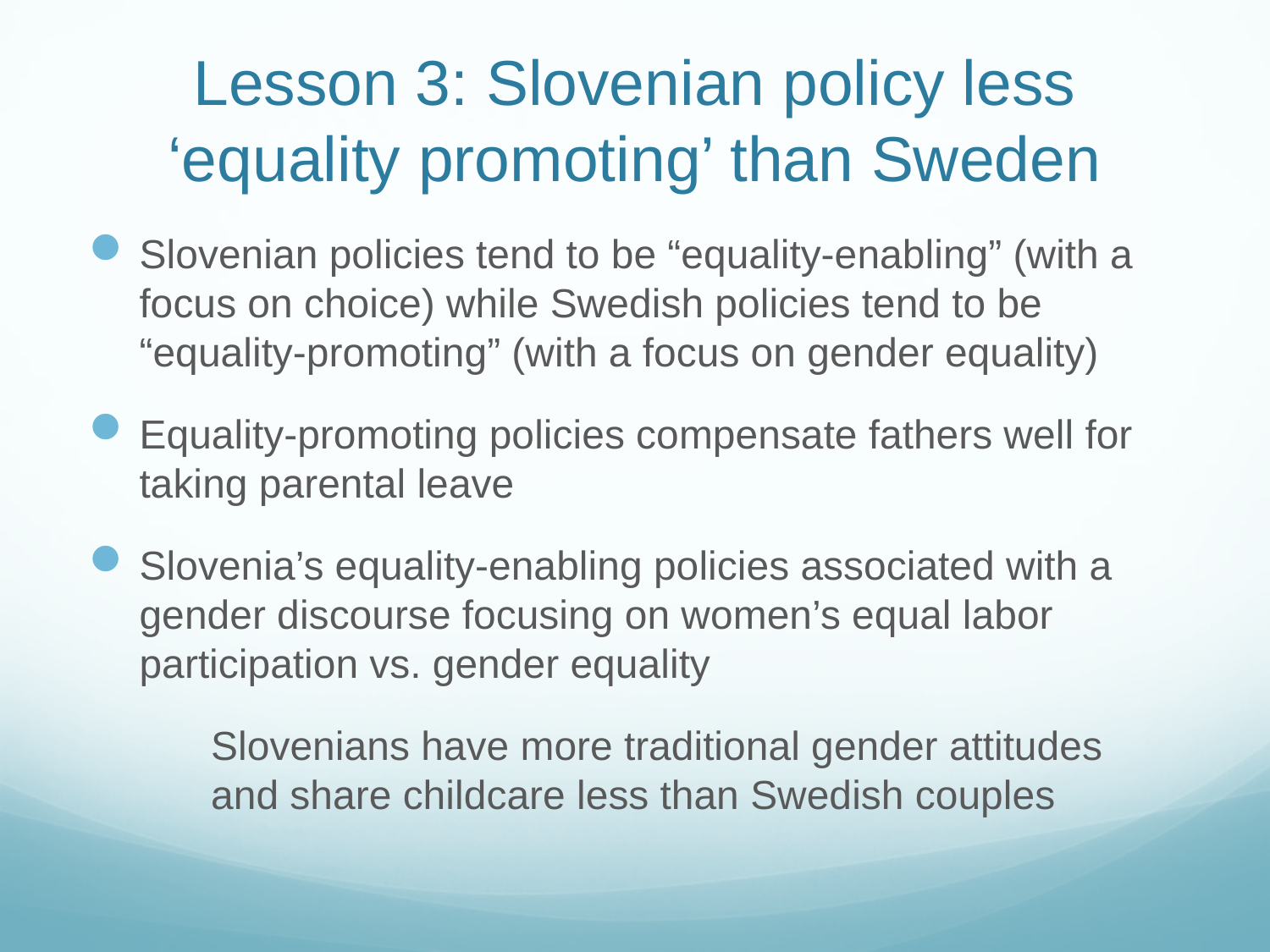

# Lesson 3: Slovenian policy less ‘equality promoting’ than Sweden
Slovenian policies tend to be “equality-enabling” (with a focus on choice) while Swedish policies tend to be “equality-promoting” (with a focus on gender equality)
Equality-promoting policies compensate fathers well for taking parental leave
Slovenia’s equality-enabling policies associated with a gender discourse focusing on women’s equal labor participation vs. gender equality
	Slovenians have more traditional gender attitudes 	and share childcare less than Swedish couples